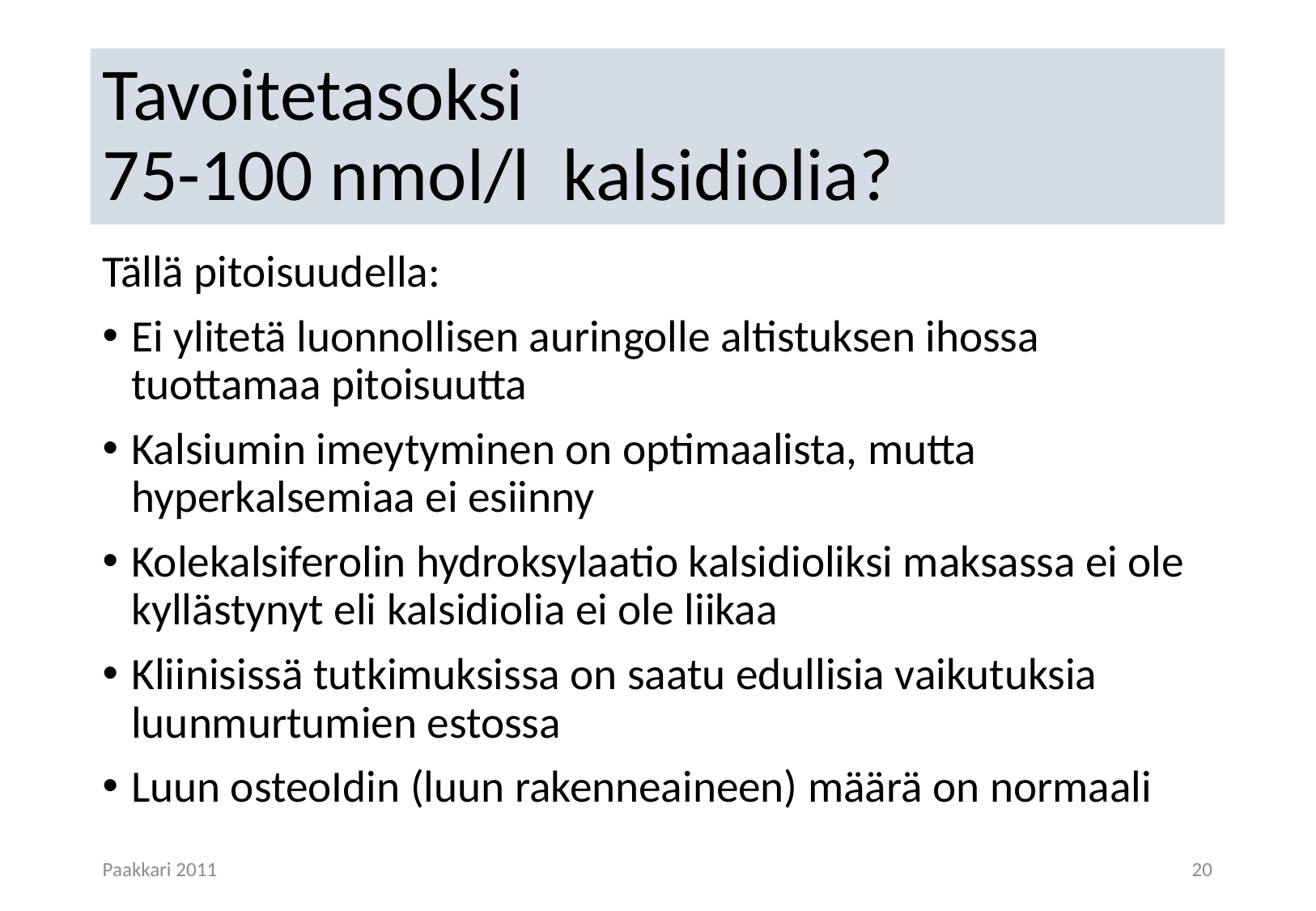

# Tavoitetasoksi 75-100 nmol/l  kalsidiolia?
Tällä pitoisuudella:
Ei ylitetä luonnollisen auringolle altistuksen ihossa tuottamaa pitoisuutta
Kalsiumin imeytyminen on optimaalista, mutta hyperkalsemiaa ei esiinny
Kolekalsiferolin hydroksylaatio kalsidioliksi maksassa ei ole kyllästynyt eli kalsidiolia ei ole liikaa
Kliinisissä tutkimuksissa on saatu edullisia vaikutuksia luunmurtumien estossa
Luun osteoIdin (luun rakenneaineen) määrä on normaali
Paakkari 2011
20